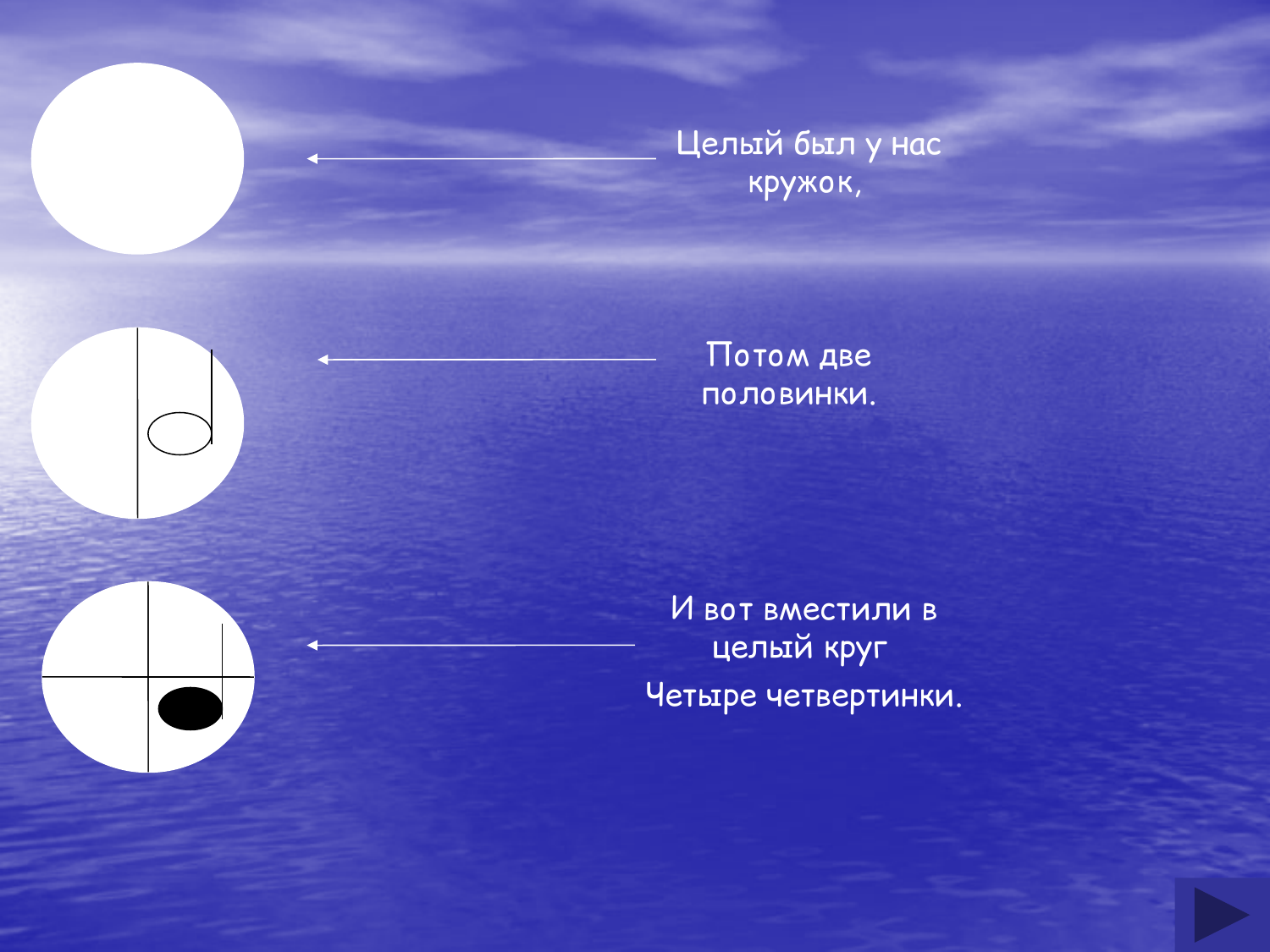

Целый был у нас кружок,

Потом две половинки.

И вот вместили в целый круг
Четыре четвертинки.